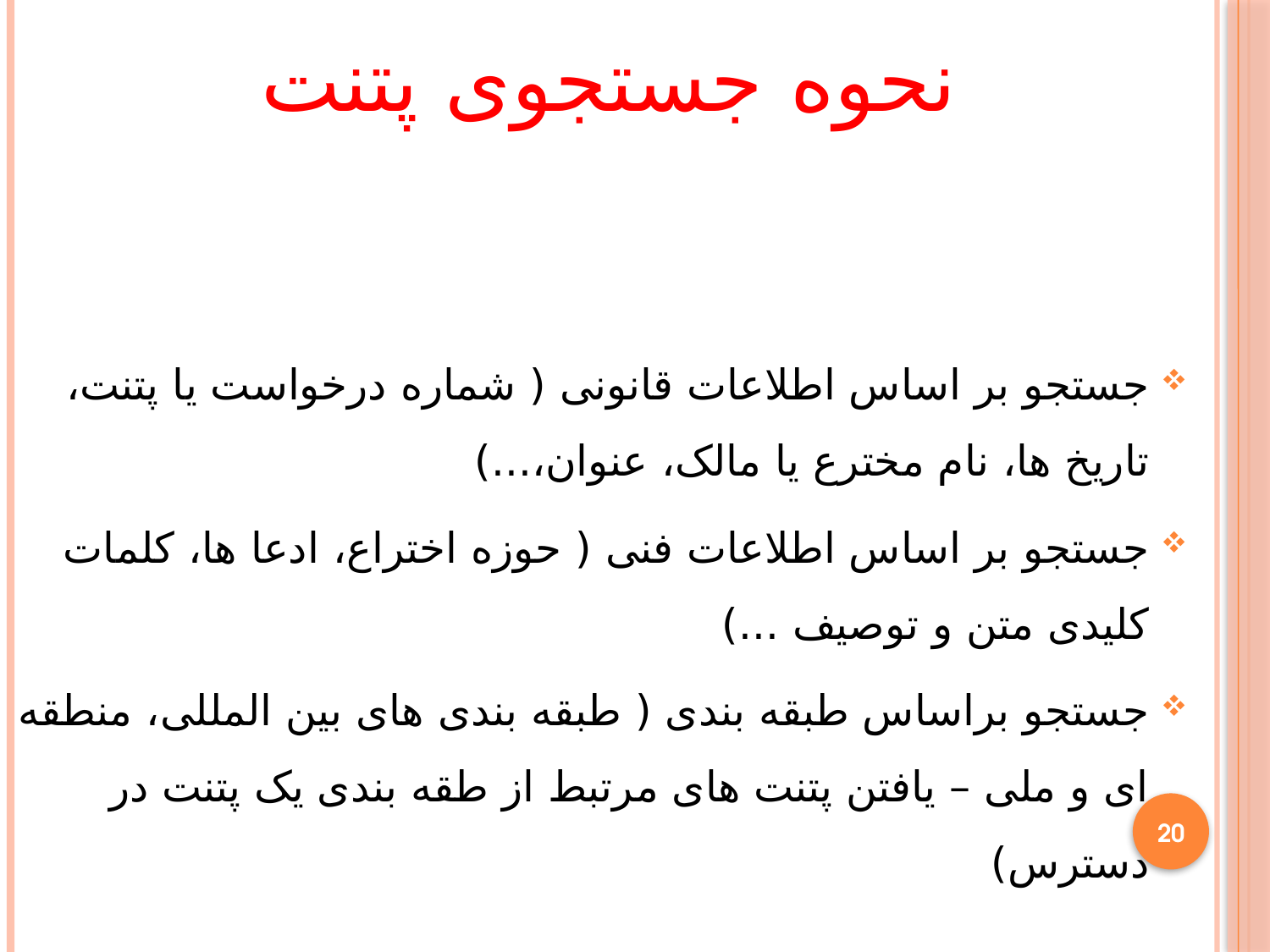

نحوه جستجوی پتنت
جستجو بر اساس اطلاعات قانونی ( شماره درخواست یا پتنت، تاریخ ها، نام مخترع یا مالک، عنوان،...)
جستجو بر اساس اطلاعات فنی ( حوزه اختراع، ادعا ها، کلمات کلیدی متن و توصیف ...)
جستجو براساس طبقه بندی ( طبقه بندی های بین المللی، منطقه ای و ملی – یافتن پتنت های مرتبط از طقه بندی یک پتنت در دسترس)
20